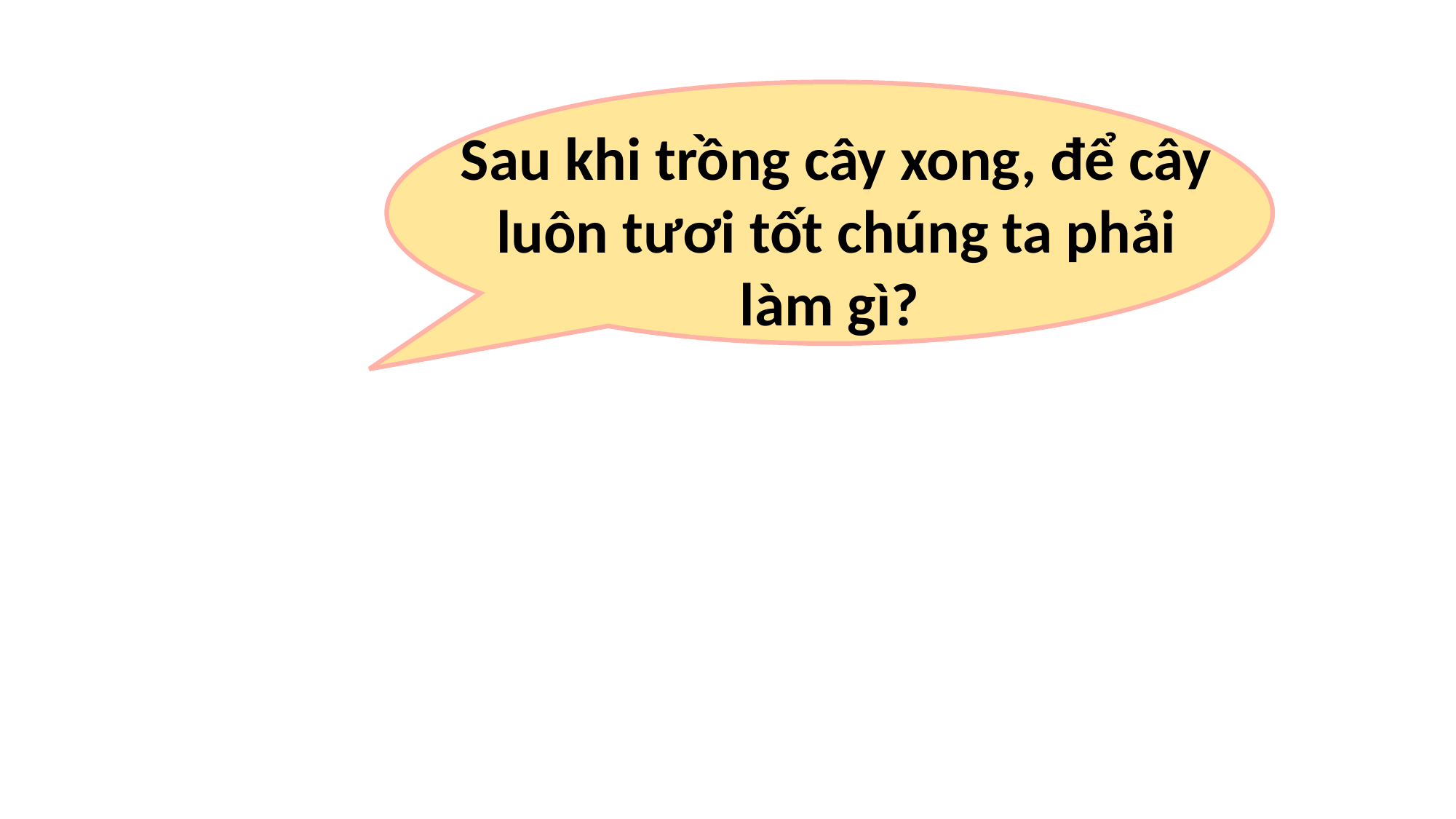

Sau khi trồng cây xong, để cây luôn tươi tốt chúng ta phải làm gì?